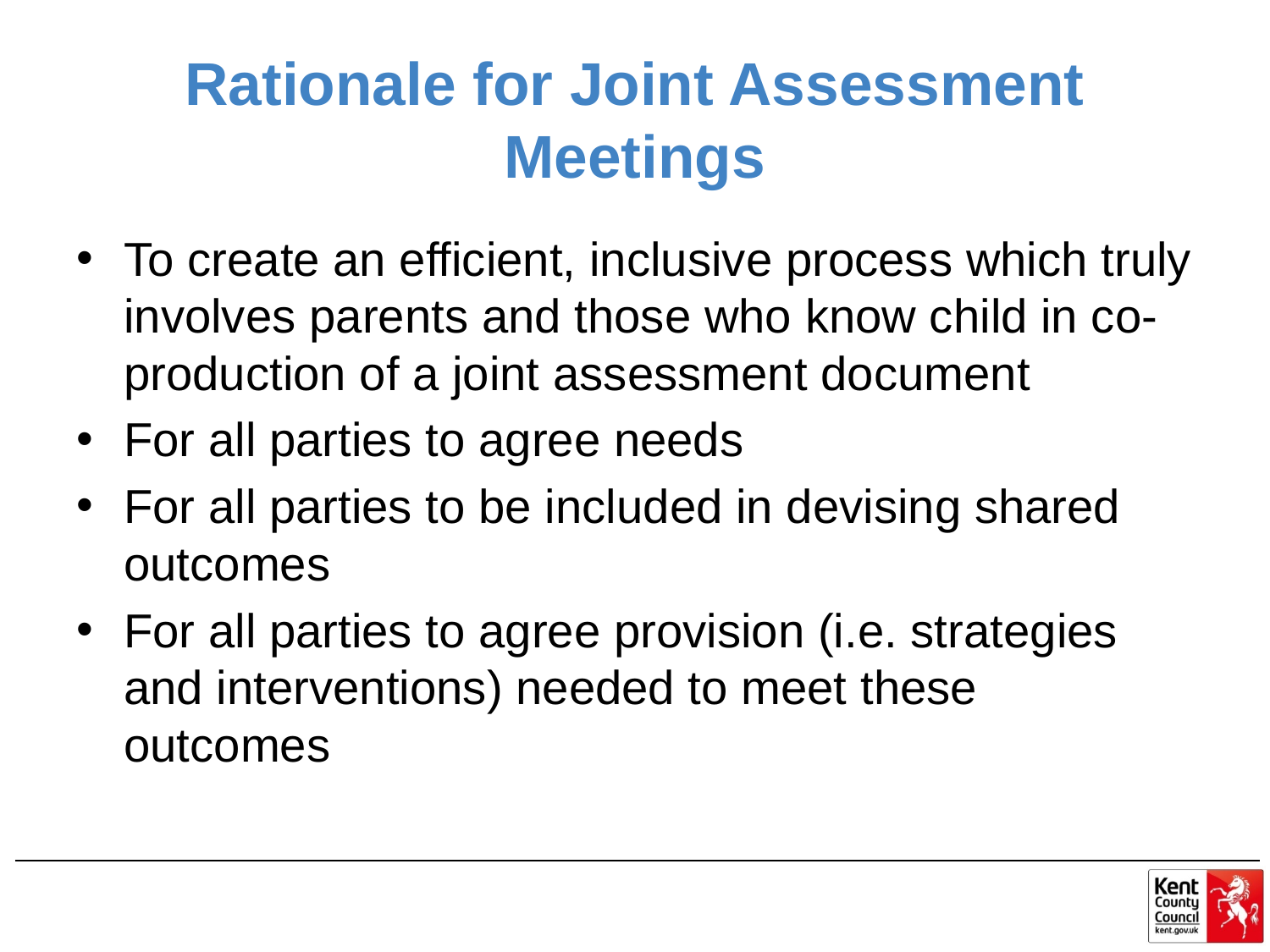

# Rationale for Joint Assessment Meetings
To create an efficient, inclusive process which truly involves parents and those who know child in co-production of a joint assessment document
For all parties to agree needs
For all parties to be included in devising shared outcomes
For all parties to agree provision (i.e. strategies and interventions) needed to meet these outcomes